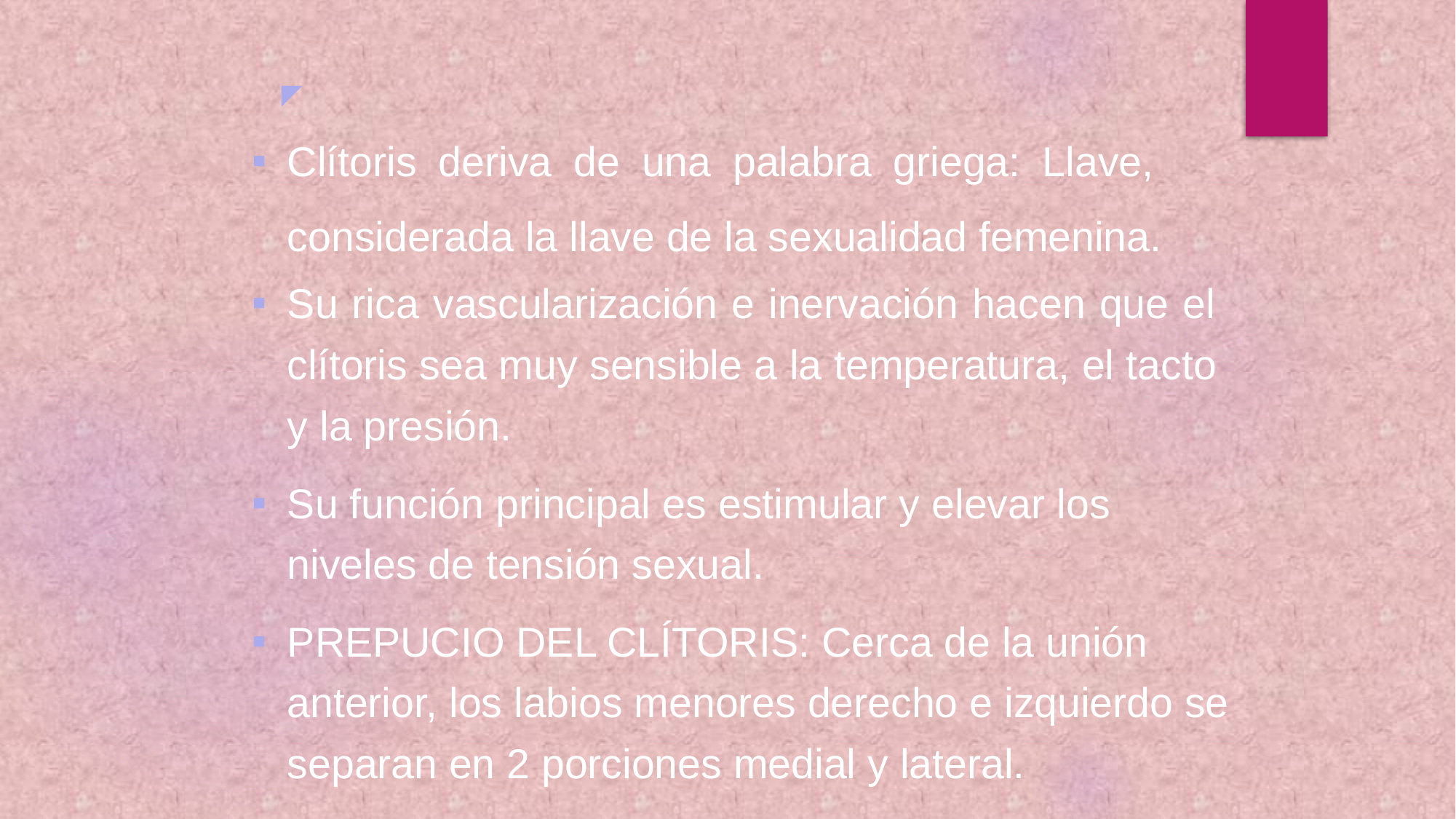

◤
Clítoris deriva de una palabra griega: Llave,  considerada la llave de la sexualidad femenina.
Su rica vascularización e inervación hacen que el  clítoris sea muy sensible a la temperatura, el tacto  y la presión.
Su función principal es estimular y elevar los  niveles de tensión sexual.
PREPUCIO DEL CLÍTORIS: Cerca de la unión  anterior, los labios menores derecho e izquierdo se  separan en 2 porciones medial y lateral.